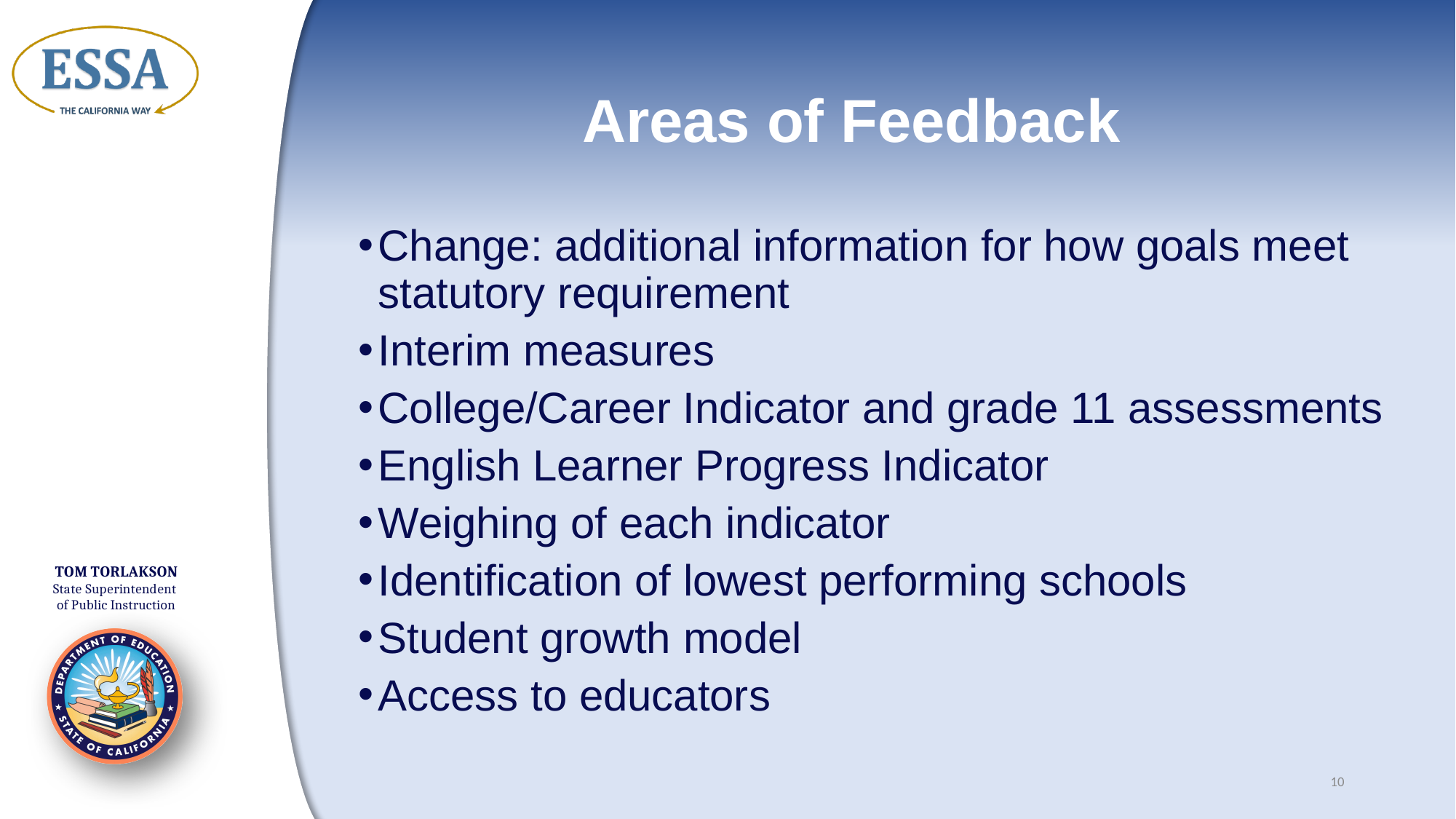

# Areas of Feedback
Change: additional information for how goals meet statutory requirement
Interim measures
College/Career Indicator and grade 11 assessments
English Learner Progress Indicator
Weighing of each indicator
Identification of lowest performing schools
Student growth model
Access to educators
10